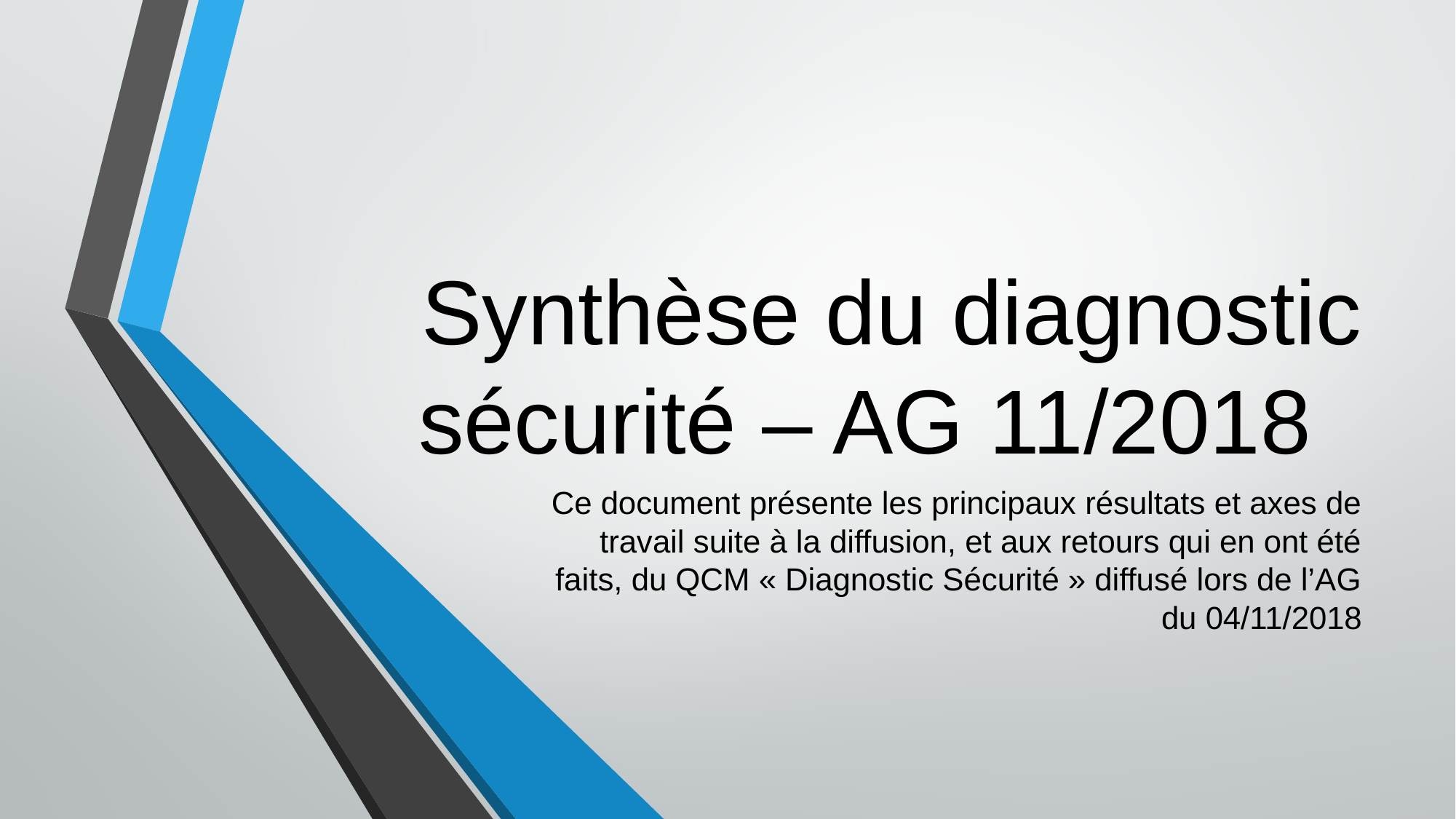

# Synthèse du diagnostic sécurité – AG 11/2018
Ce document présente les principaux résultats et axes de travail suite à la diffusion, et aux retours qui en ont été faits, du QCM « Diagnostic Sécurité » diffusé lors de l’AG du 04/11/2018